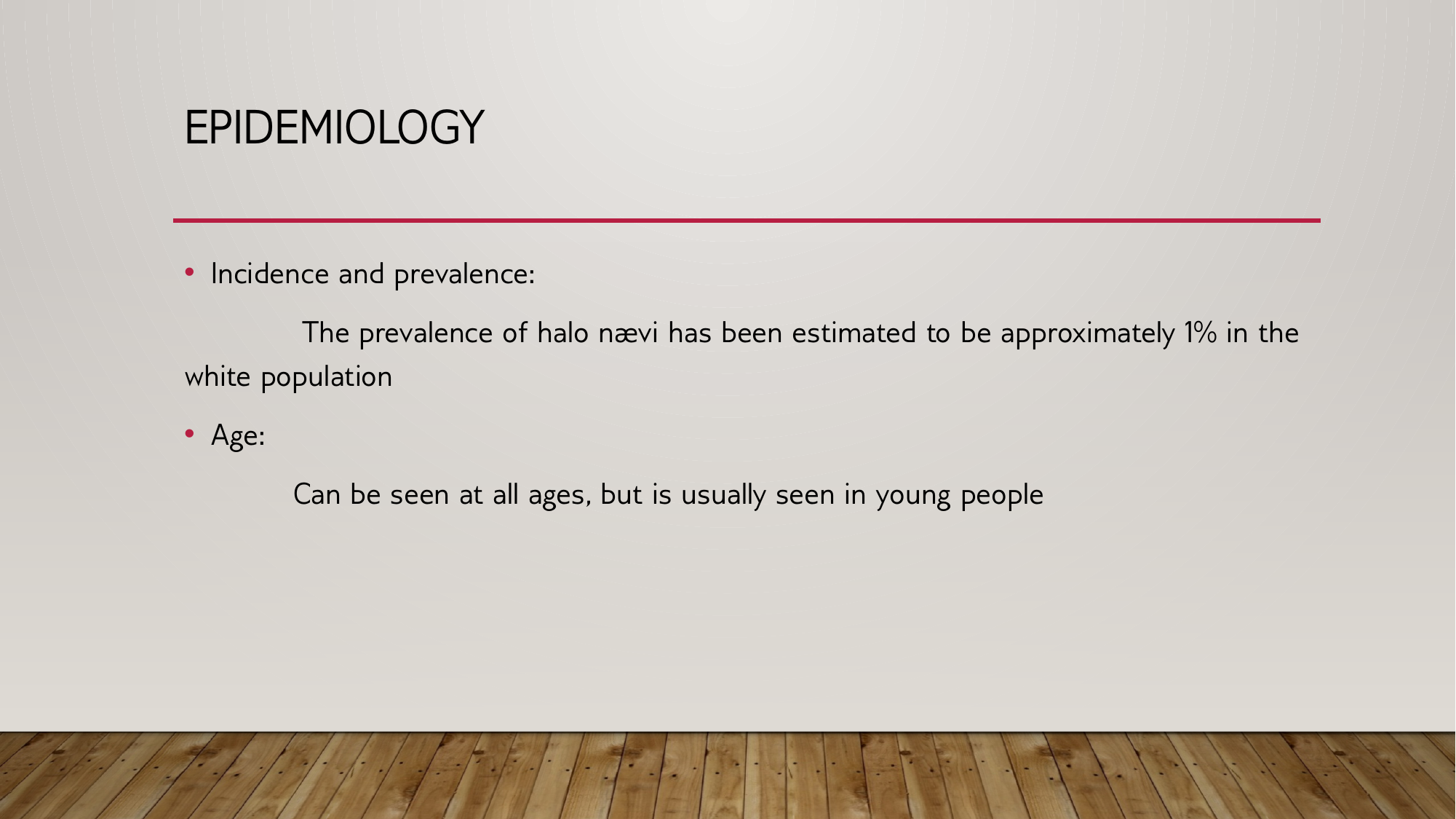

# Epidemiology
Incidence and prevalence:
             The prevalence of halo naevi has been estimated to be approximately 1% in the white population
Age:
            Can be seen at all ages, but is usually seen in young people